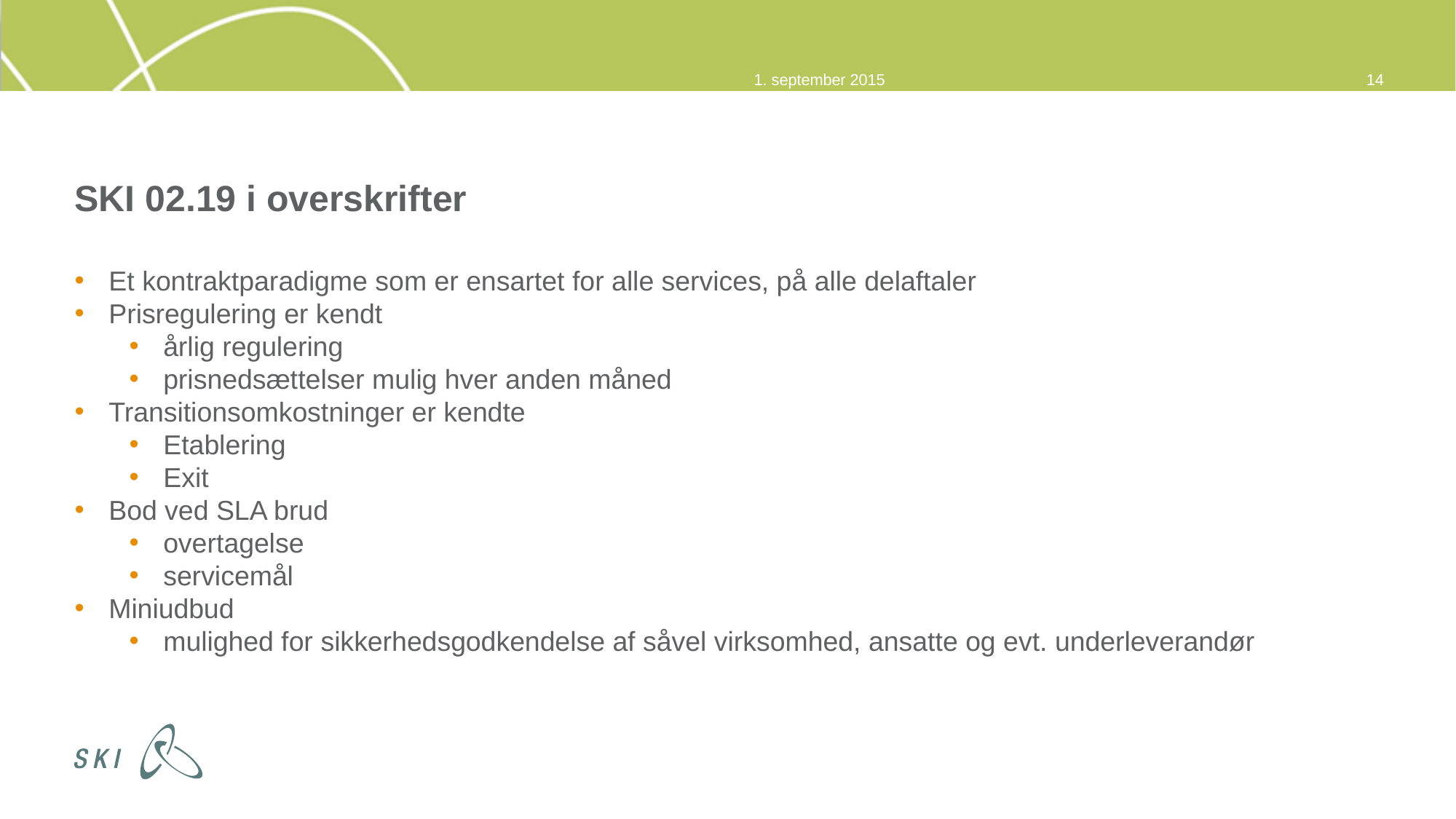

1. september 2015
14
# SKI 02.19 i overskrifter
Et kontraktparadigme som er ensartet for alle services, på alle delaftaler
Prisregulering er kendt
årlig regulering
prisnedsættelser mulig hver anden måned
Transitionsomkostninger er kendte
Etablering
Exit
Bod ved SLA brud
overtagelse
servicemål
Miniudbud
mulighed for sikkerhedsgodkendelse af såvel virksomhed, ansatte og evt. underleverandør